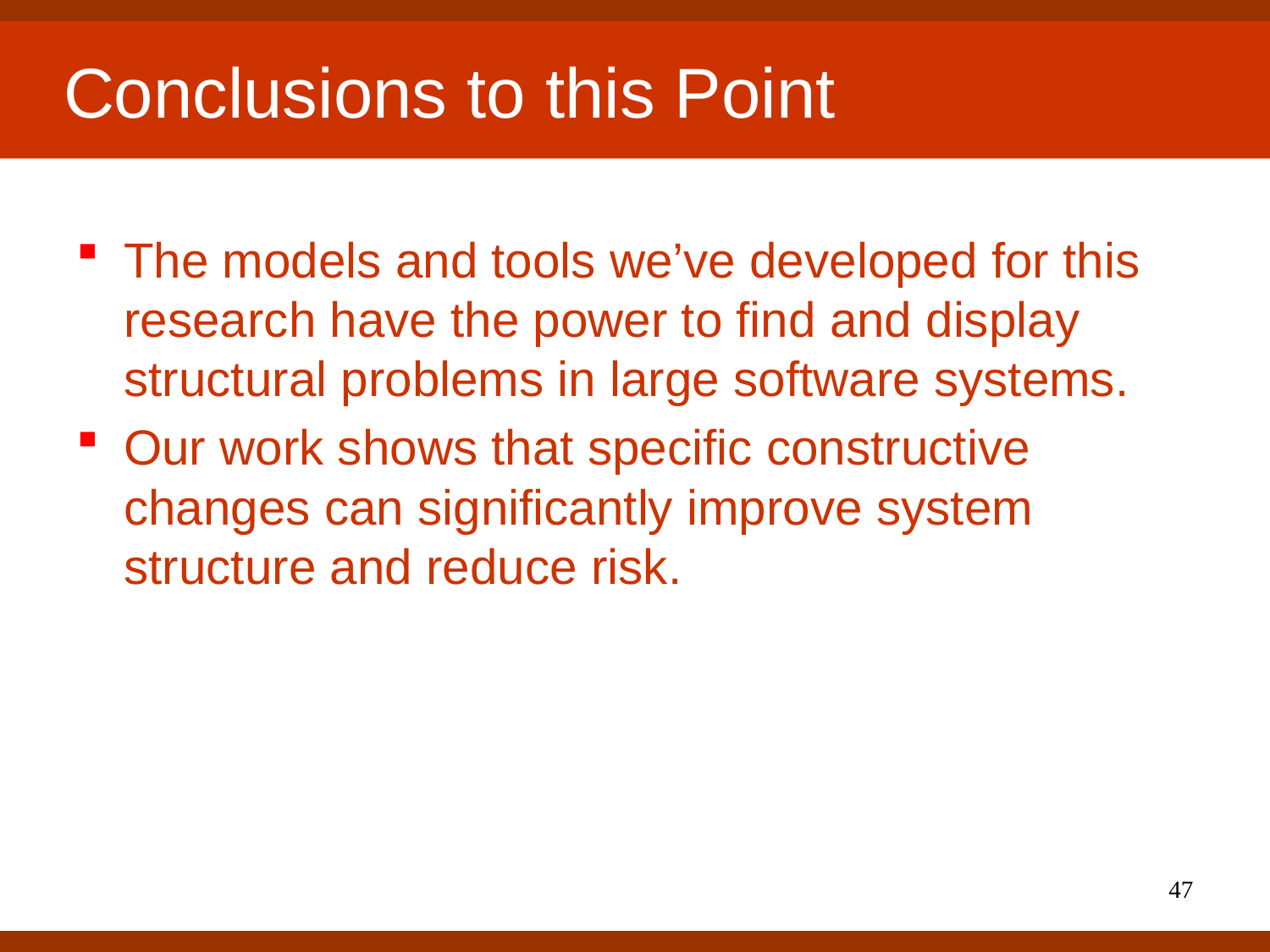

# Conclusions to this Point
The models and tools we’ve developed for this research have the power to find and display structural problems in large software systems.
Our work shows that specific constructive changes can significantly improve system structure and reduce risk.
47